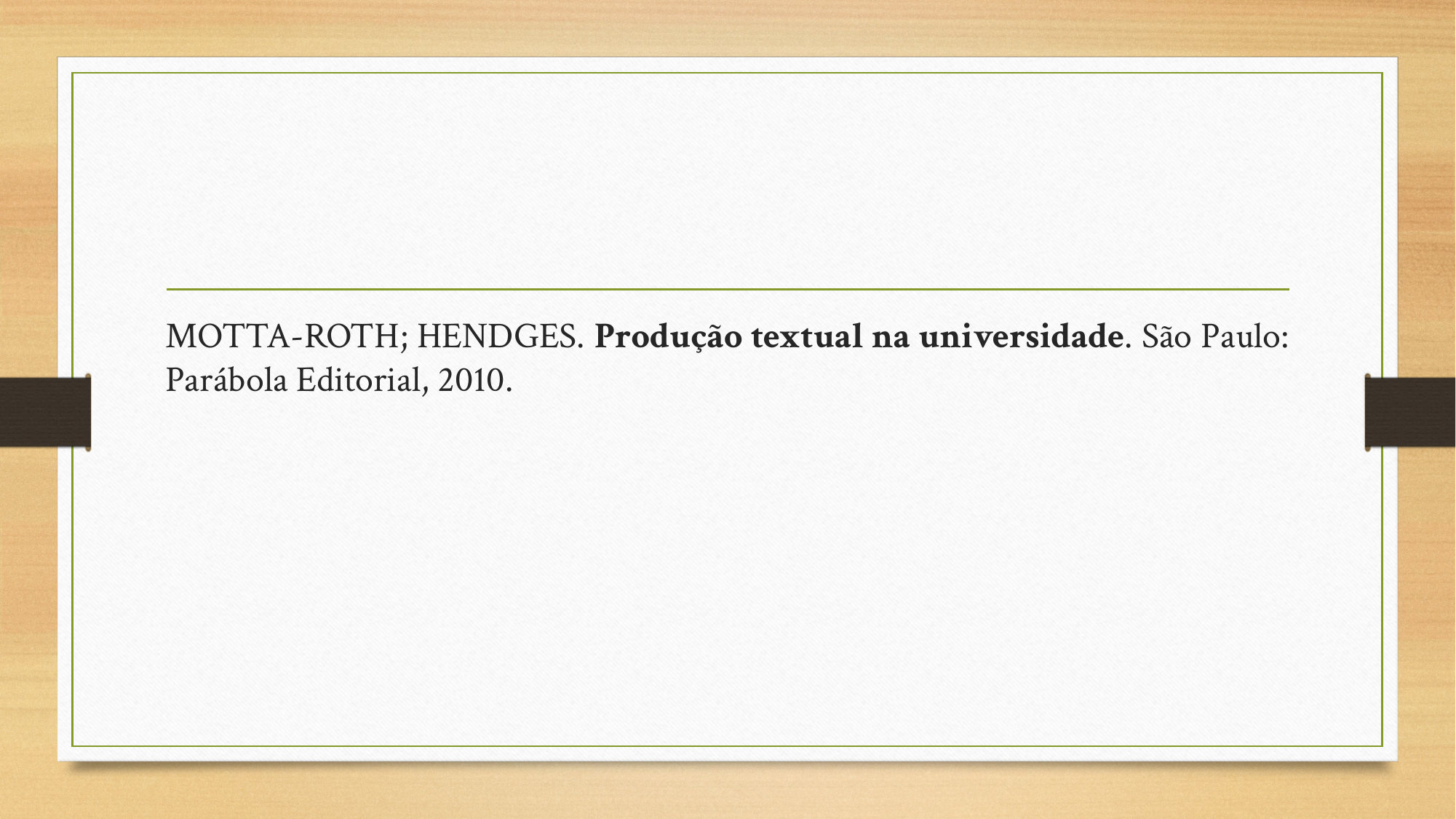

#
MOTTA-ROTH; HENDGES. Produção textual na universidade. São Paulo: Parábola Editorial, 2010.